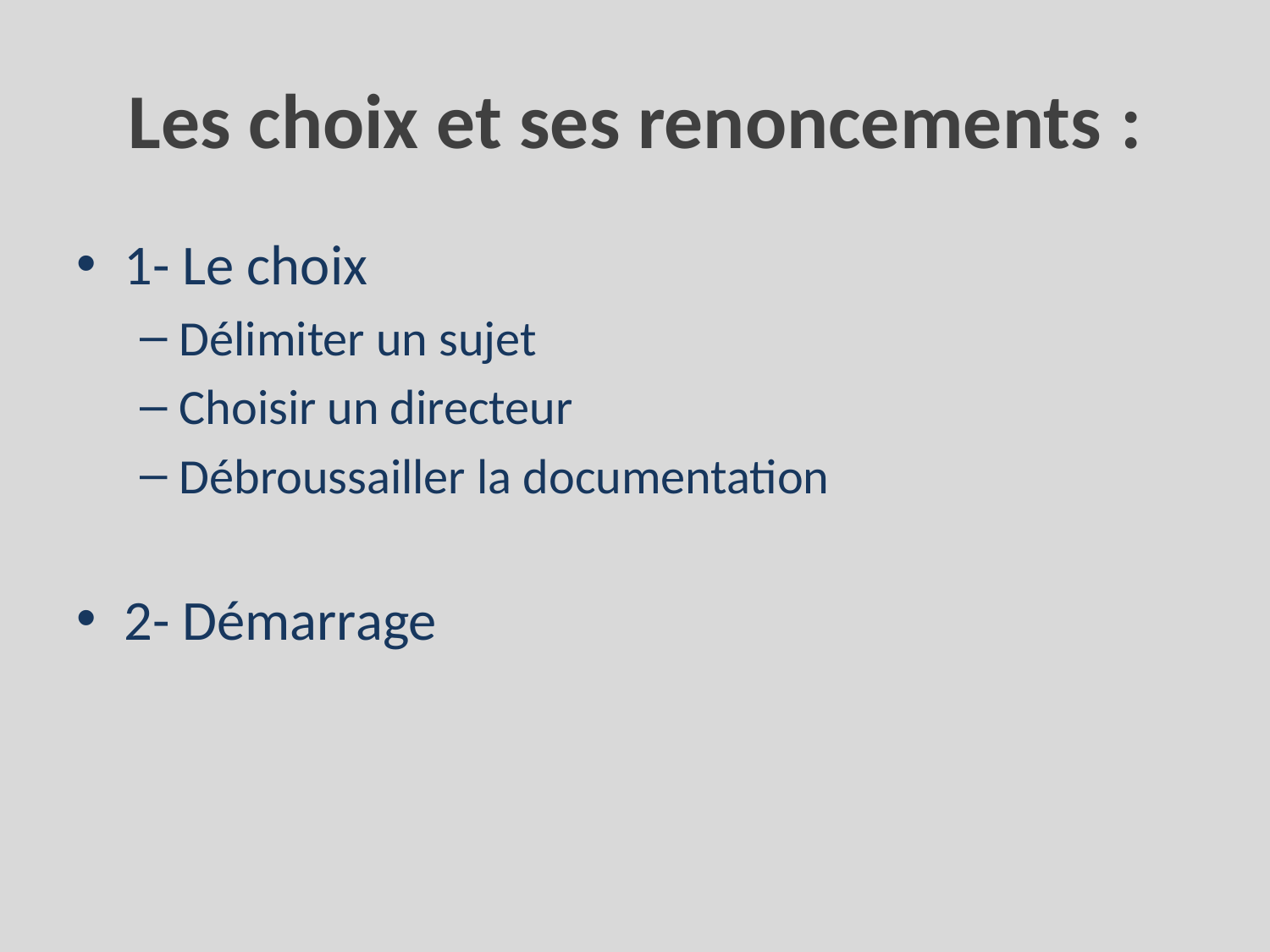

# Les choix et ses renoncements :
1- Le choix
Délimiter un sujet
Choisir un directeur
Débroussailler la documentation

2- Démarrage